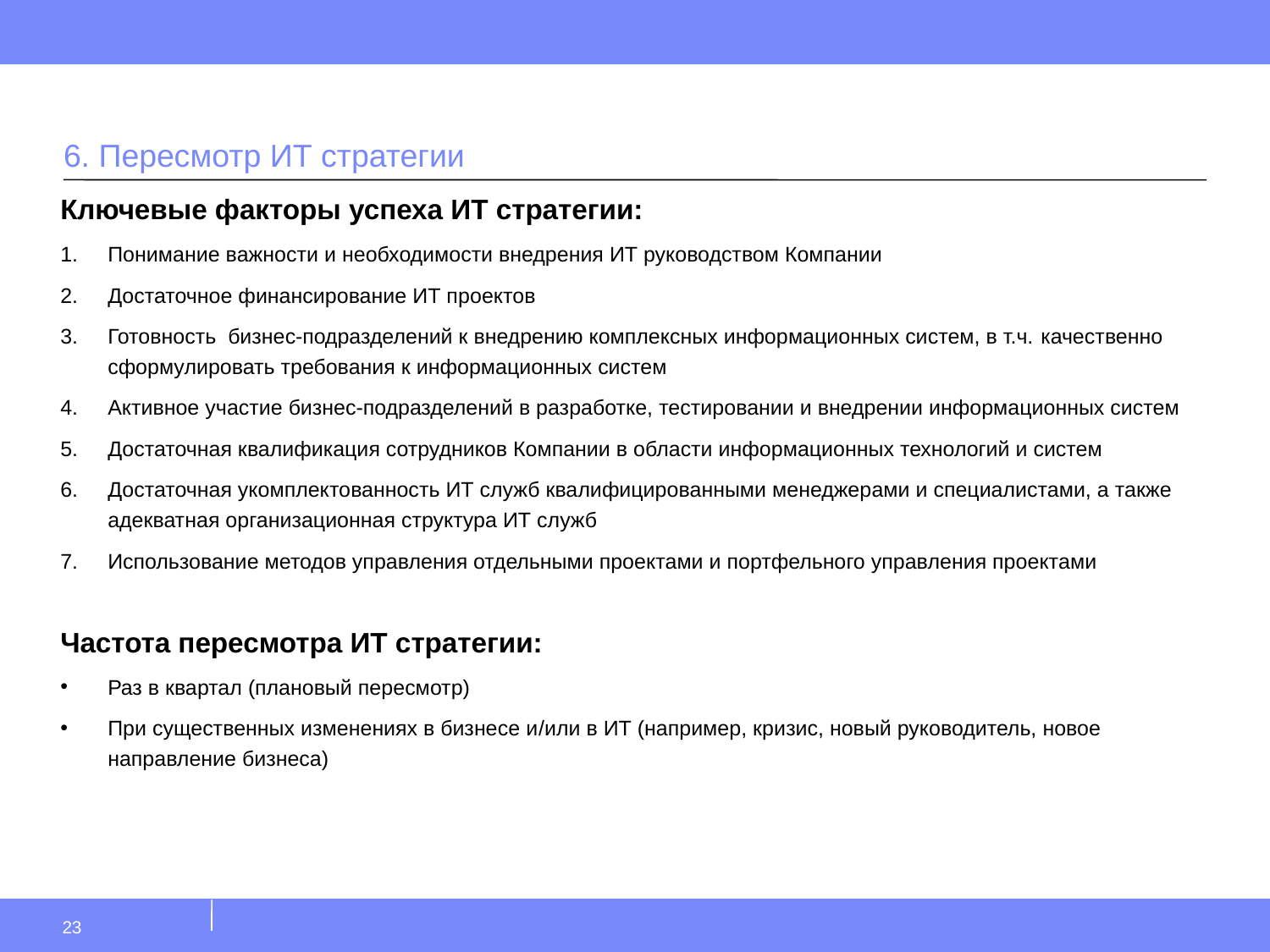

# 6. Пересмотр ИТ стратегии
Ключевые факторы успеха ИТ стратегии:
Понимание важности и необходимости внедрения ИТ руководством Компании
Достаточное финансирование ИТ проектов
Готовность  бизнес-подразделений к внедрению комплексных информационных систем, в т.ч. качественно сформулировать требования к информационных систем
Активное участие бизнес-подразделений в разработке, тестировании и внедрении информационных систем
Достаточная квалификация сотрудников Компании в области информационных технологий и систем
Достаточная укомплектованность ИТ служб квалифицированными менеджерами и специалистами, а также адекватная организационная структура ИТ служб
Использование методов управления отдельными проектами и портфельного управления проектами

Частота пересмотра ИТ стратегии:
Раз в квартал (плановый пересмотр)
При существенных изменениях в бизнесе и/или в ИТ (например, кризис, новый руководитель, новое направление бизнеса)

23